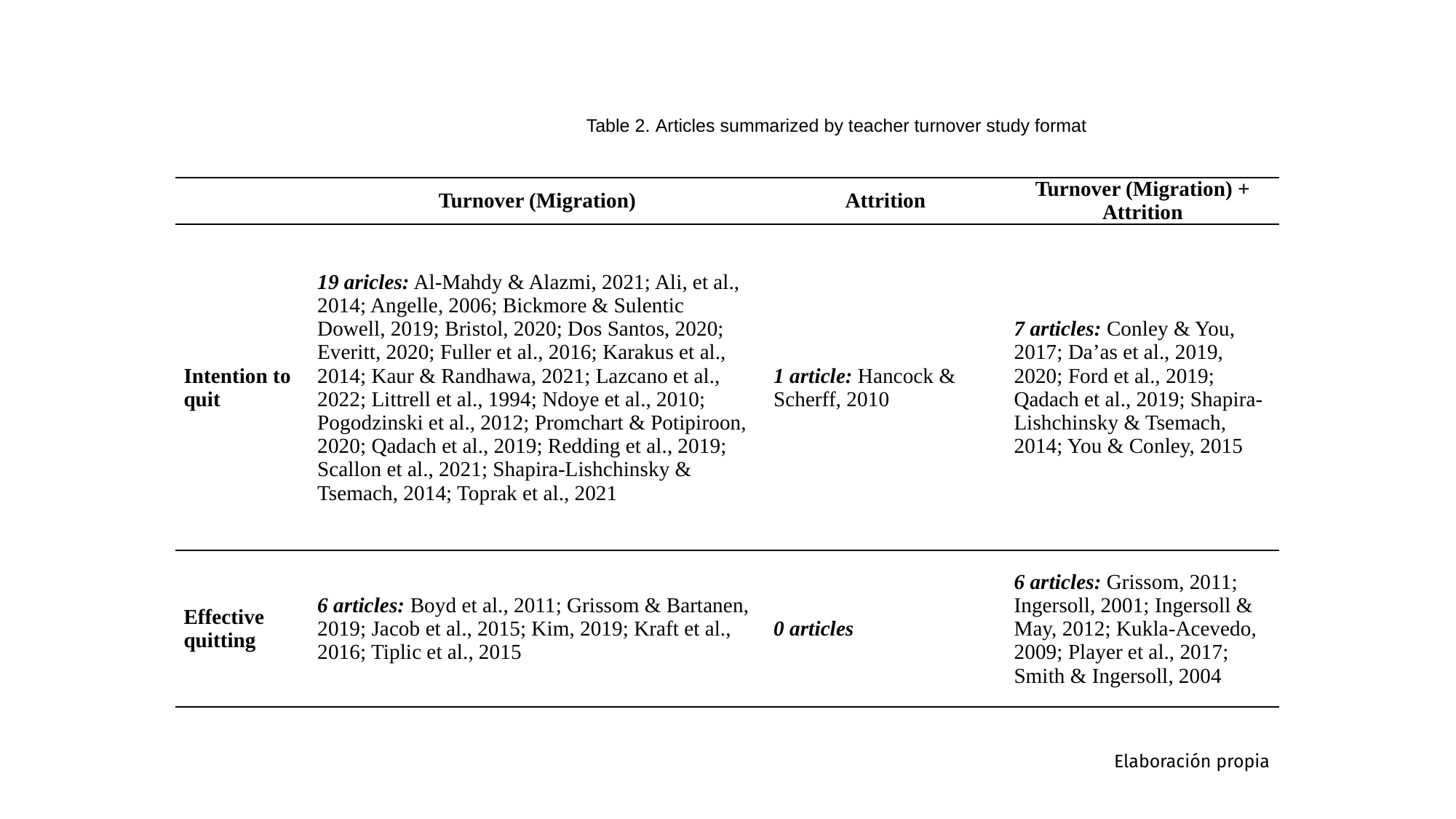

Table 2. Articles summarized by teacher turnover study format

|  | Turnover (Migration) | Attrition | Turnover (Migration) + Attrition |
| --- | --- | --- | --- |
| Intention to quit | 19 aricles: Al-Mahdy & Alazmi, 2021; Ali, et al., 2014; Angelle, 2006; Bickmore & Sulentic Dowell, 2019; Bristol, 2020; Dos Santos, 2020; Everitt, 2020; Fuller et al., 2016; Karakus et al., 2014; Kaur & Randhawa, 2021; Lazcano et al., 2022; Littrell et al., 1994; Ndoye et al., 2010; Pogodzinski et al., 2012; Promchart & Potipiroon, 2020; Qadach et al., 2019; Redding et al., 2019; Scallon et al., 2021; Shapira-Lishchinsky & Tsemach, 2014; Toprak et al., 2021 | 1 article: Hancock & Scherff, 2010 | 7 articles: Conley & You, 2017; Da’as et al., 2019, 2020; Ford et al., 2019; Qadach et al., 2019; Shapira-Lishchinsky & Tsemach, 2014; You & Conley, 2015 |
| Effective quitting | 6 articles: Boyd et al., 2011; Grissom & Bartanen, 2019; Jacob et al., 2015; Kim, 2019; Kraft et al., 2016; Tiplic et al., 2015 | 0 articles | 6 articles: Grissom, 2011; Ingersoll, 2001; Ingersoll & May, 2012; Kukla-Acevedo, 2009; Player et al., 2017; Smith & Ingersoll, 2004 |
Elaboración propia